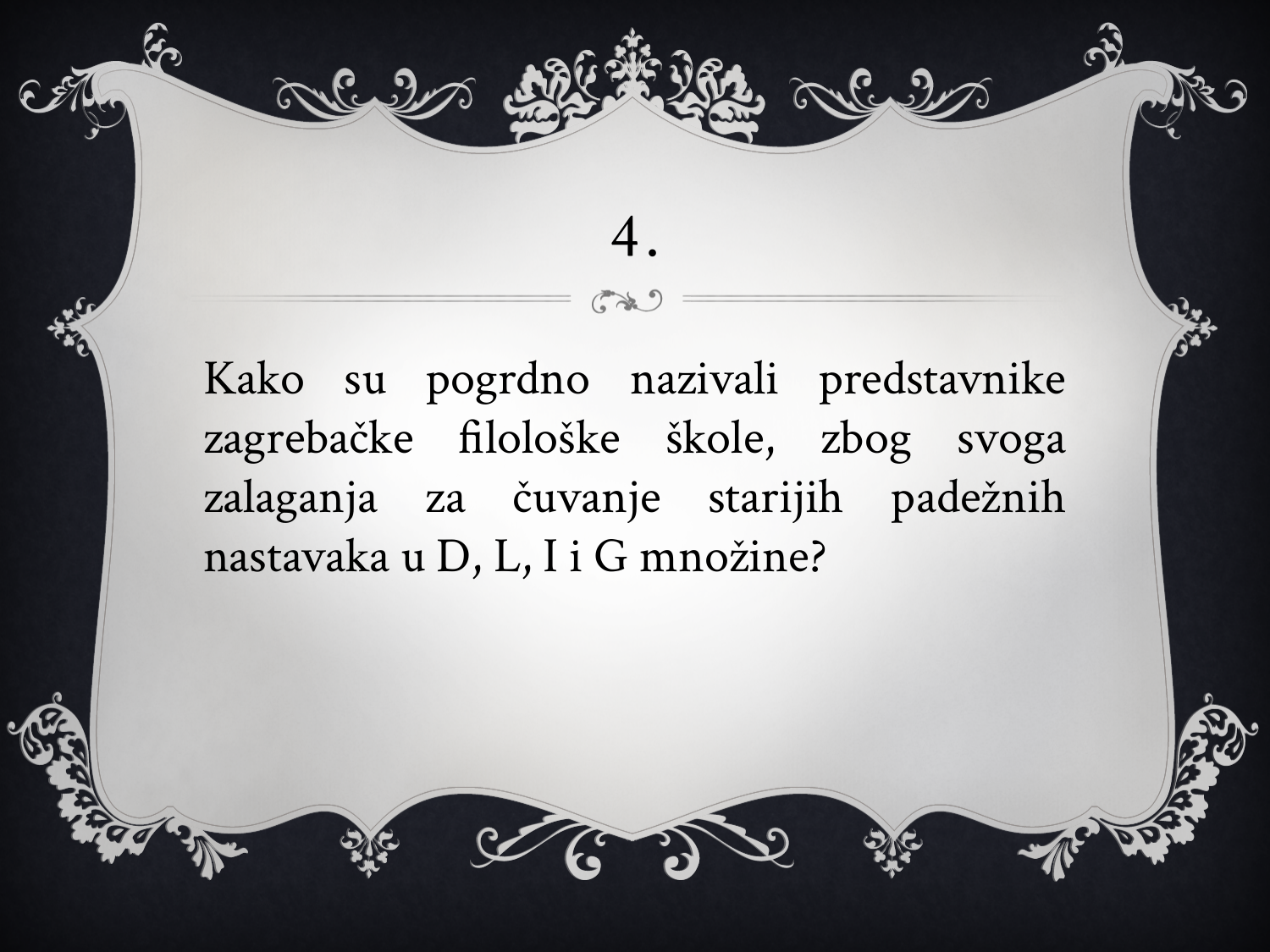

# 4.
Kako su pogrdno nazivali predstavnike zagrebačke filološke škole, zbog svoga zalaganja za čuvanje starijih padežnih nastavaka u D, L, I i G množine?